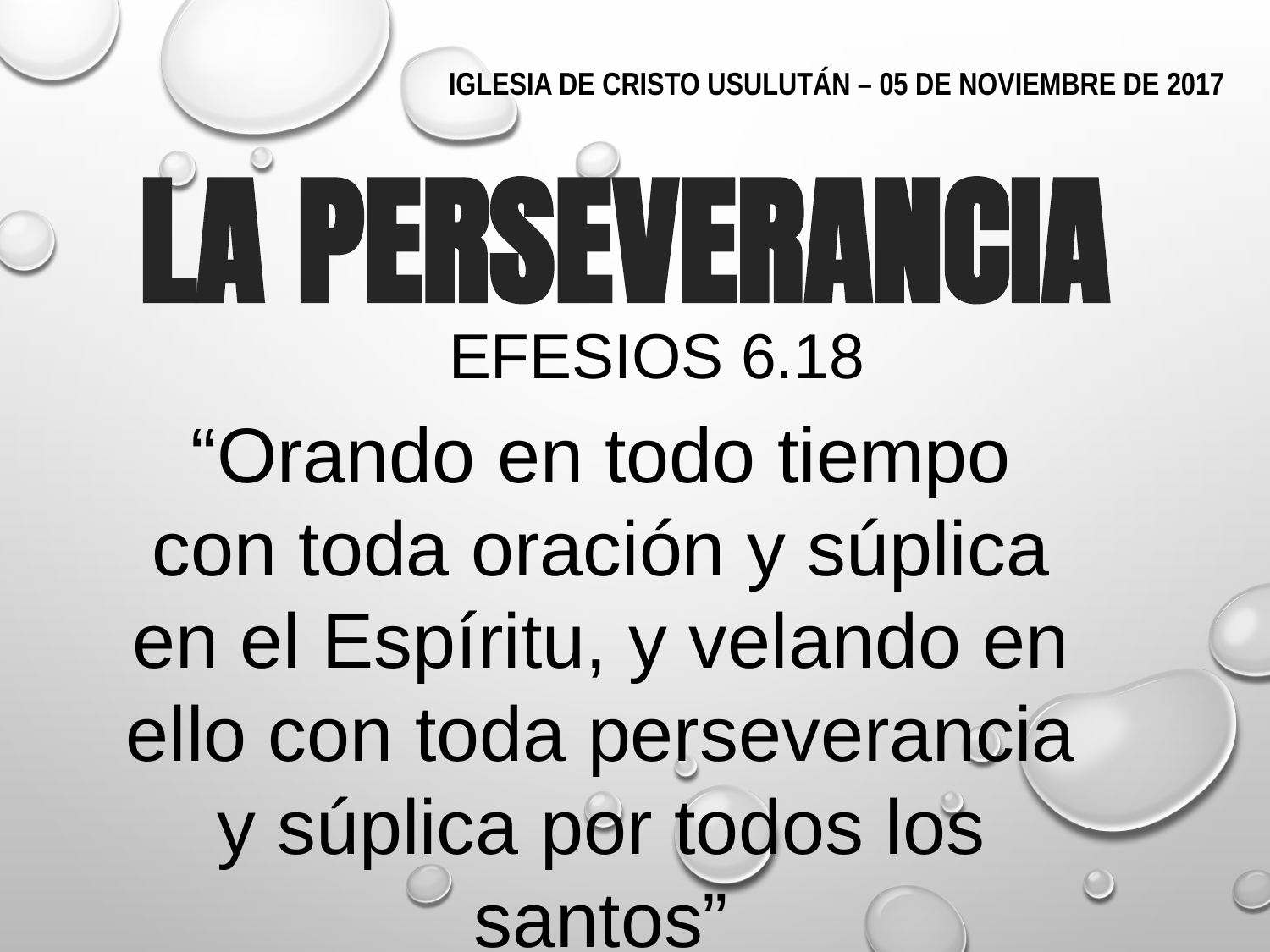

IGLESIA DE CRISTO USULUTÁN – 05 DE NOVIEMBRE DE 2017
# LA PERSEVERANCIA
EFESIOS 6.18
“Orando en todo tiempo con toda oración y súplica en el Espíritu, y velando en ello con toda perseverancia y súplica por todos los santos”